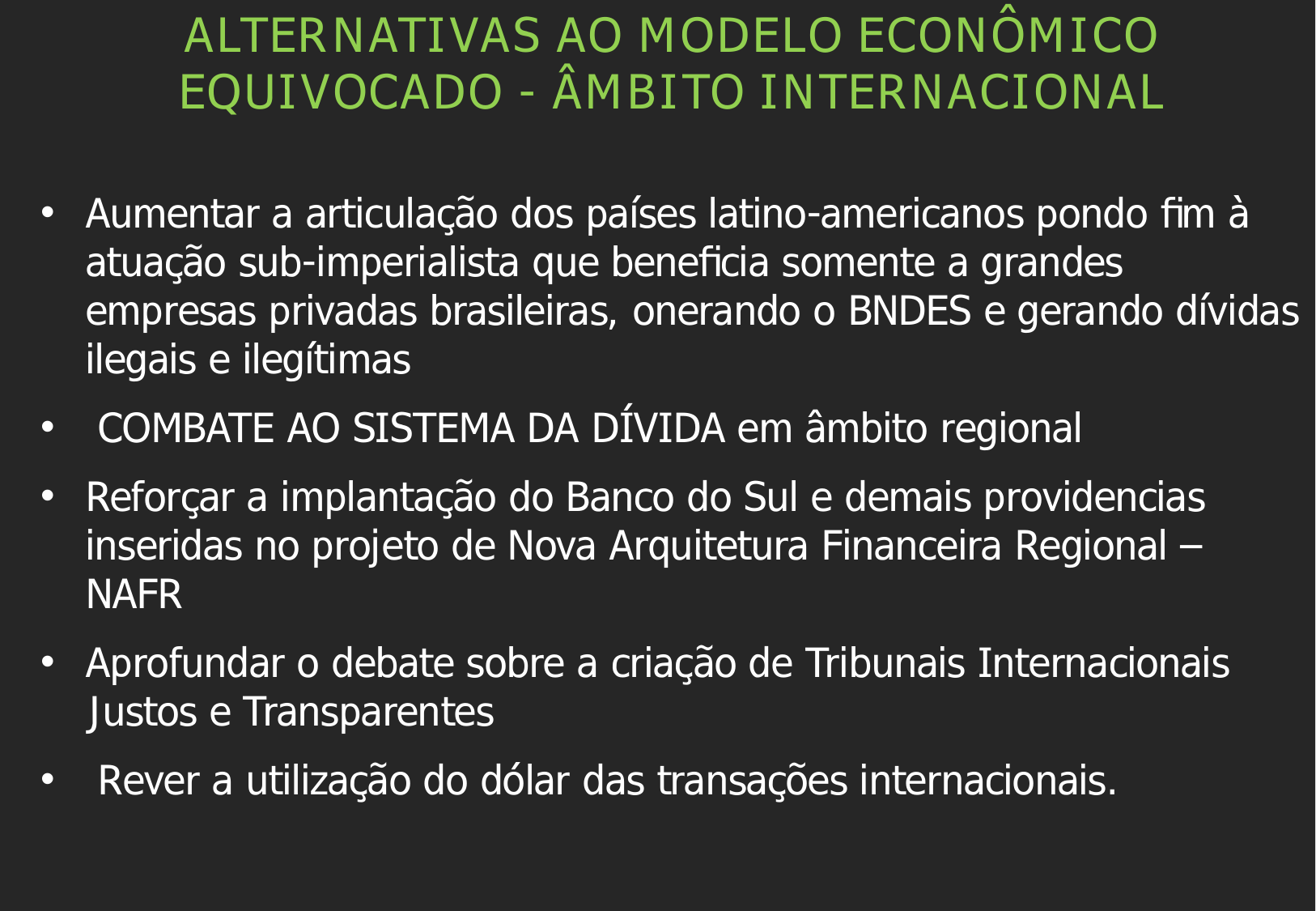

ALTERNATIVAS AO MODELO ECONÔMICO EQUIVOCADO - ÂMBITO INTERNACIONAL

Aumentar a articulação dos países latino-americanos pondo fim à atuação sub-imperialista que beneficia somente a grandes empresas privadas brasileiras, onerando o BNDES e gerando dívidas ilegais e ilegítimas
 COMBATE AO SISTEMA DA DÍVIDA em âmbito regional
Reforçar a implantação do Banco do Sul e demais providencias inseridas no projeto de Nova Arquitetura Financeira Regional – NAFR
Aprofundar o debate sobre a criação de Tribunais Internacionais Justos e Transparentes
 Rever a utilização do dólar das transações internacionais.